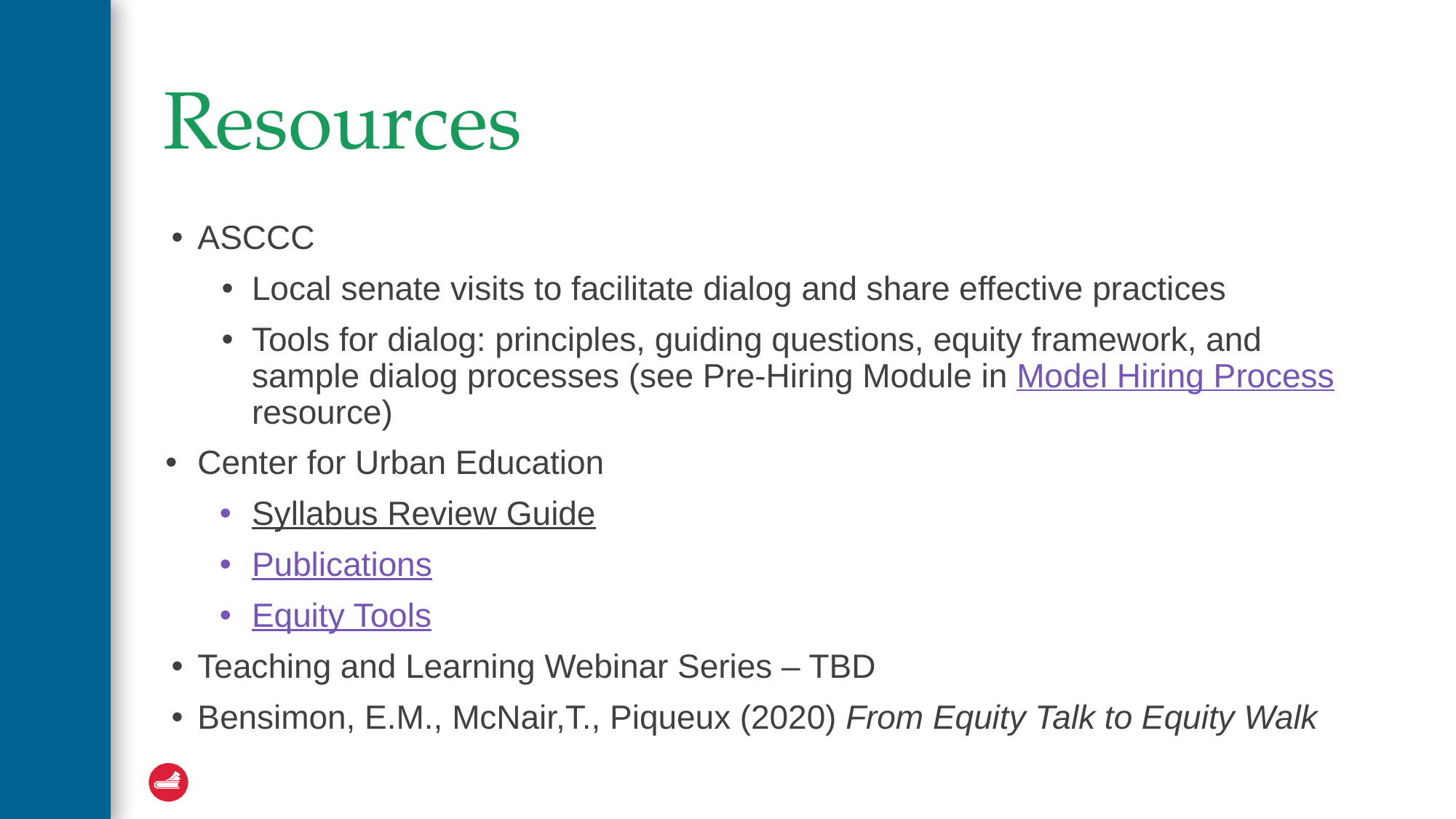

# Resources
ASCCC
Local senate visits to facilitate dialog and share effective practices
Tools for dialog: principles, guiding questions, equity framework, and sample dialog processes (see Pre-Hiring Module in Model Hiring Process resource)
Center for Urban Education
Syllabus Review Guide
Publications
Equity Tools
Teaching and Learning Webinar Series – TBD
Bensimon, E.M., McNair,T., Piqueux (2020) From Equity Talk to Equity Walk